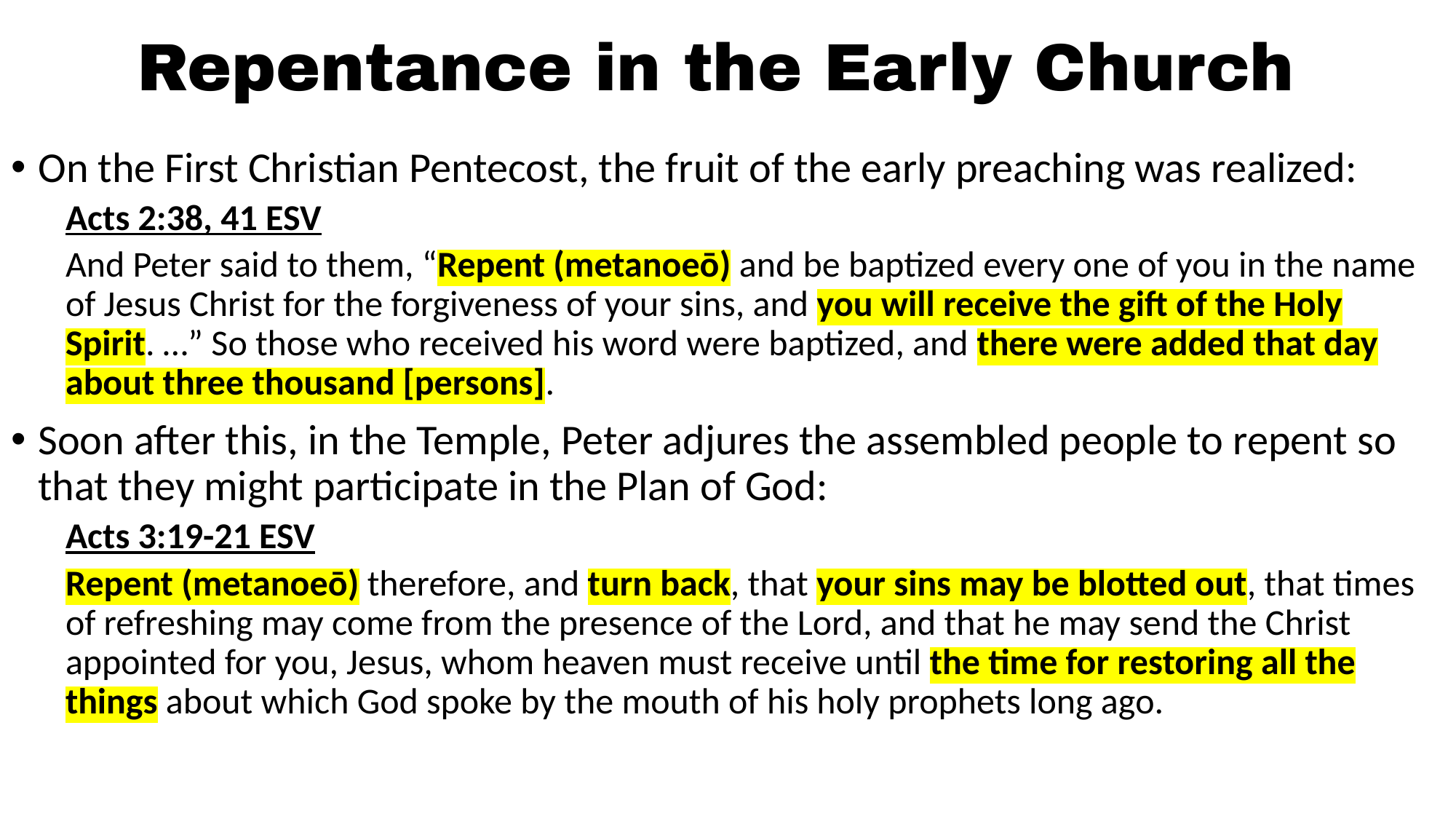

# Repentance in the Early Church
On the First Christian Pentecost, the fruit of the early preaching was realized:
Acts 2:38, 41 ESV
And Peter said to them, “Repent (metanoeō) and be baptized every one of you in the name of Jesus Christ for the forgiveness of your sins, and you will receive the gift of the Holy Spirit. …” So those who received his word were baptized, and there were added that day about three thousand [persons].
Soon after this, in the Temple, Peter adjures the assembled people to repent so that they might participate in the Plan of God:
Acts 3:19-21 ESV
Repent (metanoeō) therefore, and turn back, that your sins may be blotted out, that times of refreshing may come from the presence of the Lord, and that he may send the Christ appointed for you, Jesus, whom heaven must receive until the time for restoring all the things about which God spoke by the mouth of his holy prophets long ago.